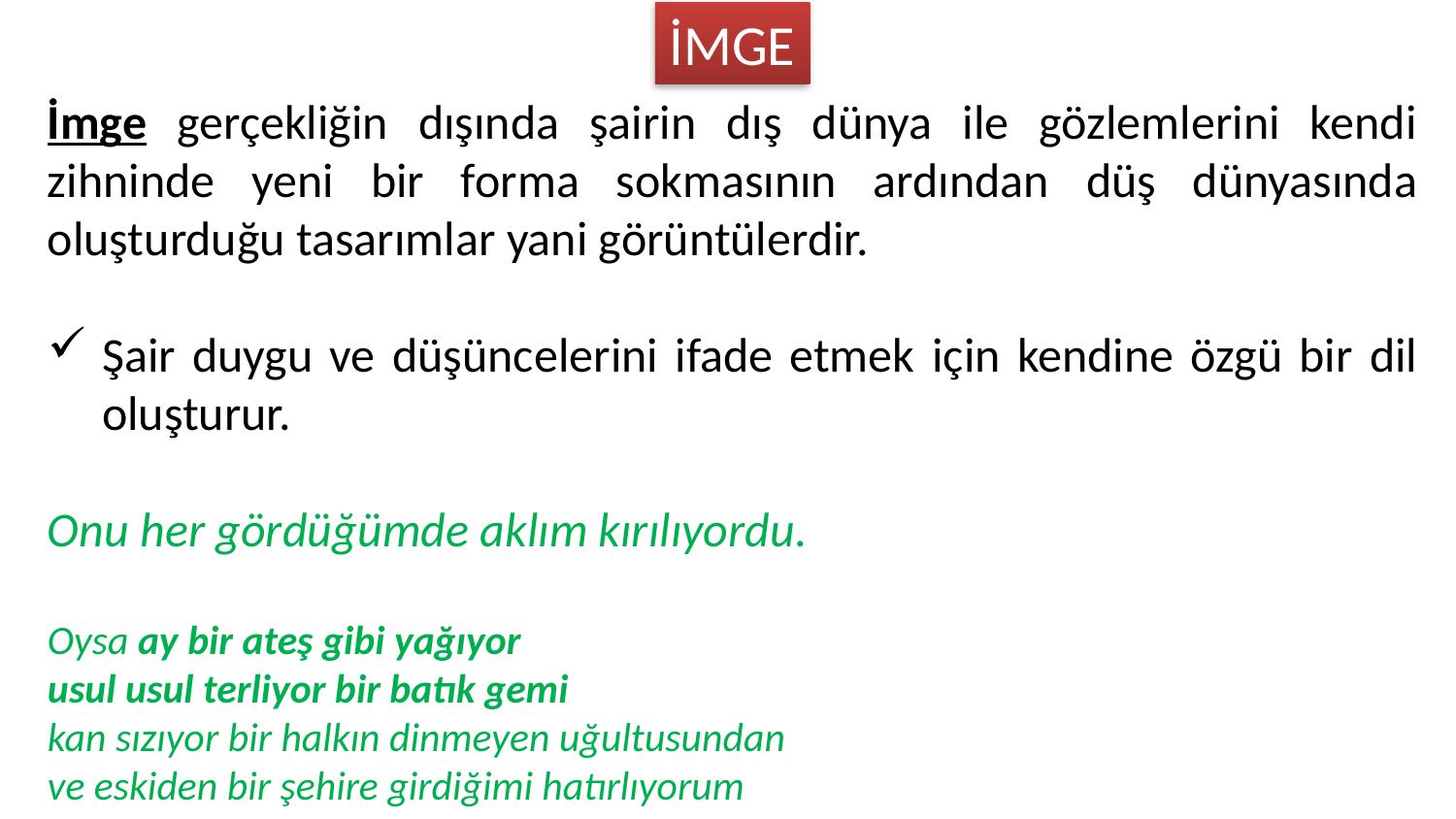

İMGE
İmge gerçekliğin dışında şairin dış dünya ile gözlemlerini kendi zihninde yeni bir forma sokmasının ardından düş dünyasında oluşturduğu tasarımlar yani görüntülerdir.

Şair duygu ve düşüncelerini ifade etmek için kendine özgü bir dil oluşturur.

Onu her gördüğümde aklım kırılıyordu.

Oysa ay bir ateş gibi yağıyor
usul usul terliyor bir batık gemi
kan sızıyor bir halkın dinmeyen uğultusundan
ve eskiden bir şehire girdiğimi hatırlıyorum